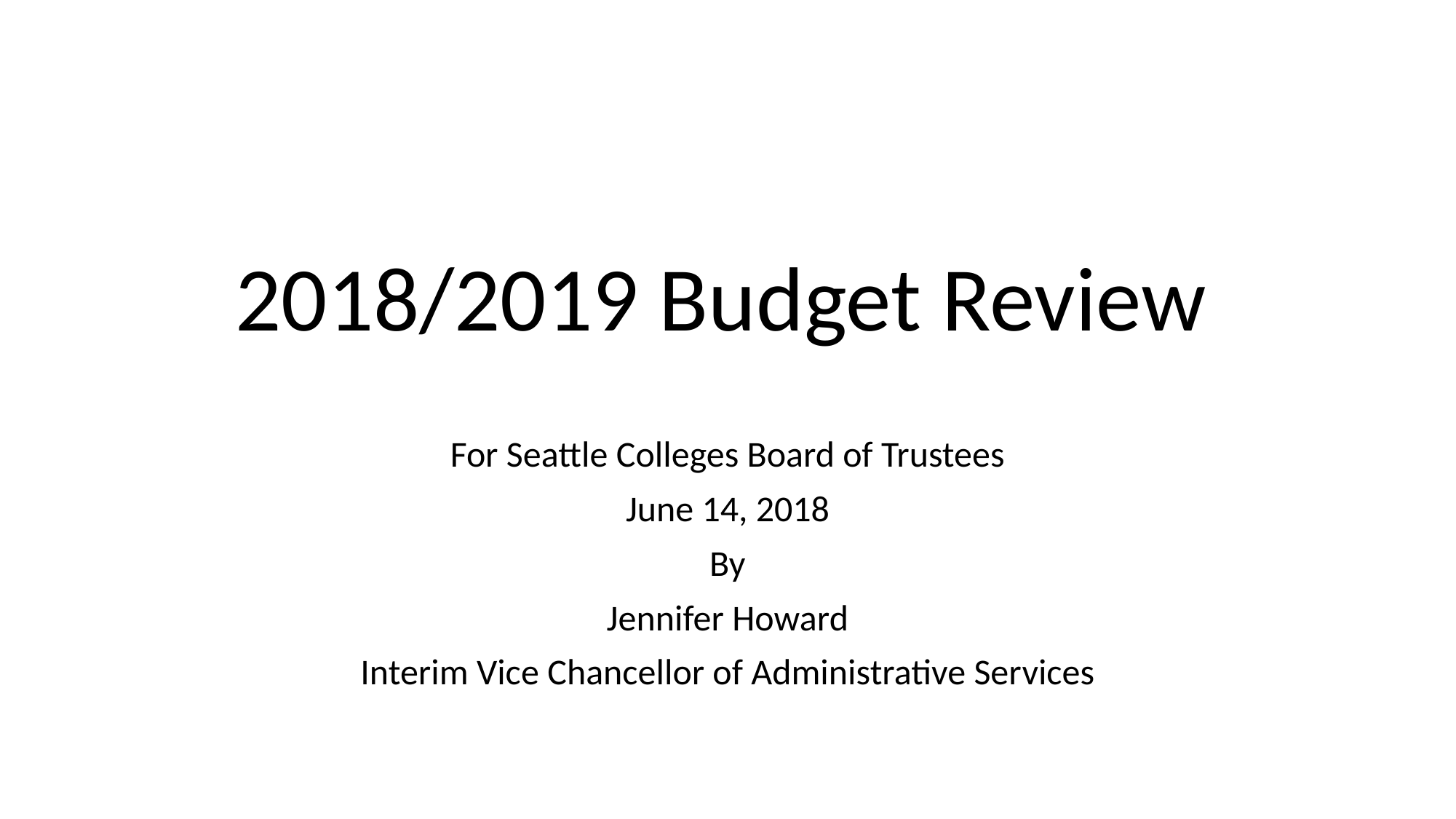

# 2018/2019 Budget Review
For Seattle Colleges Board of Trustees
June 14, 2018
By
Jennifer Howard
Interim Vice Chancellor of Administrative Services